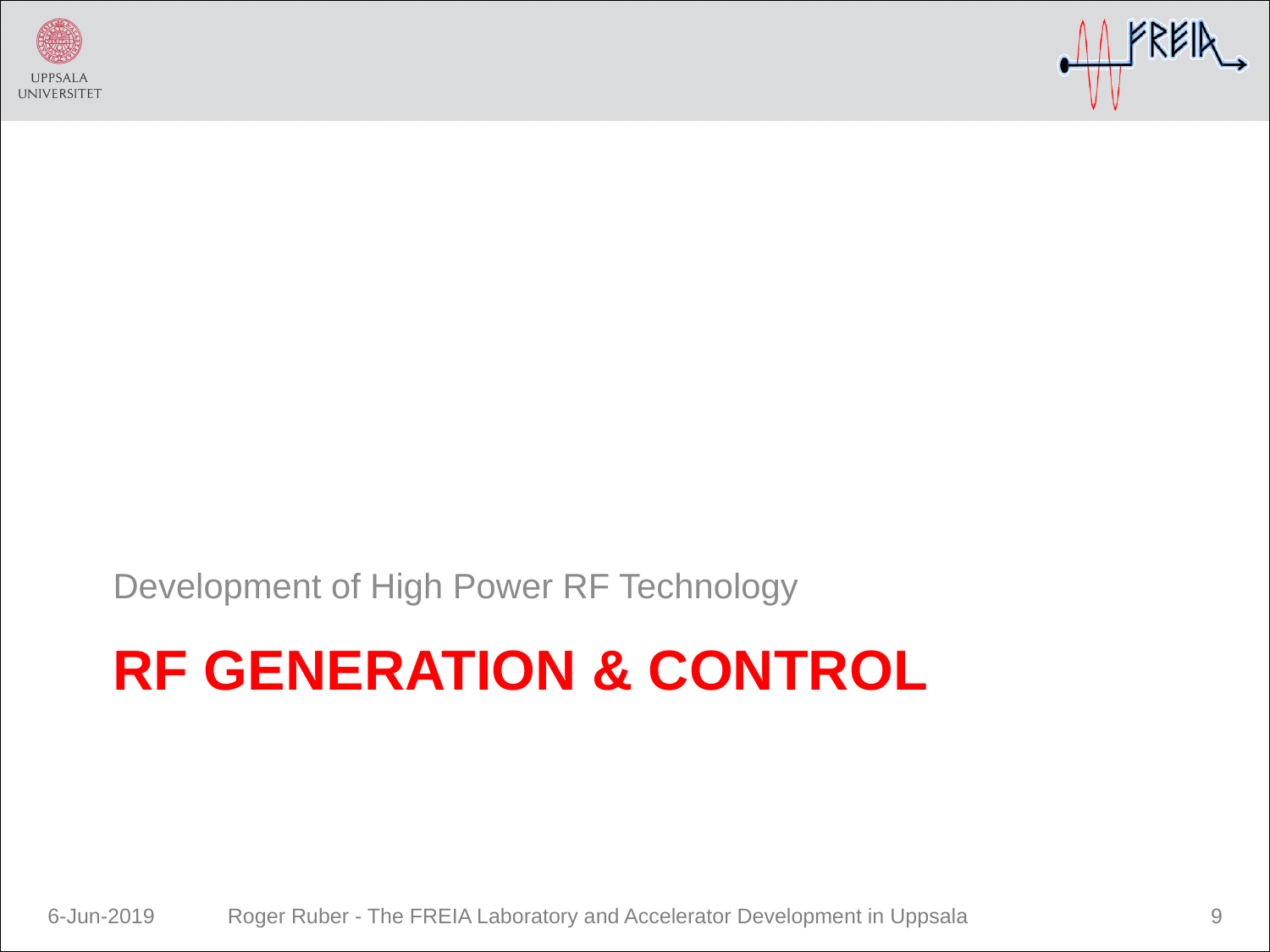

Development of High Power RF Technology
RF Generation & Control
6-Jun-2019
Roger Ruber - The FREIA Laboratory and Accelerator Development in Uppsala
9